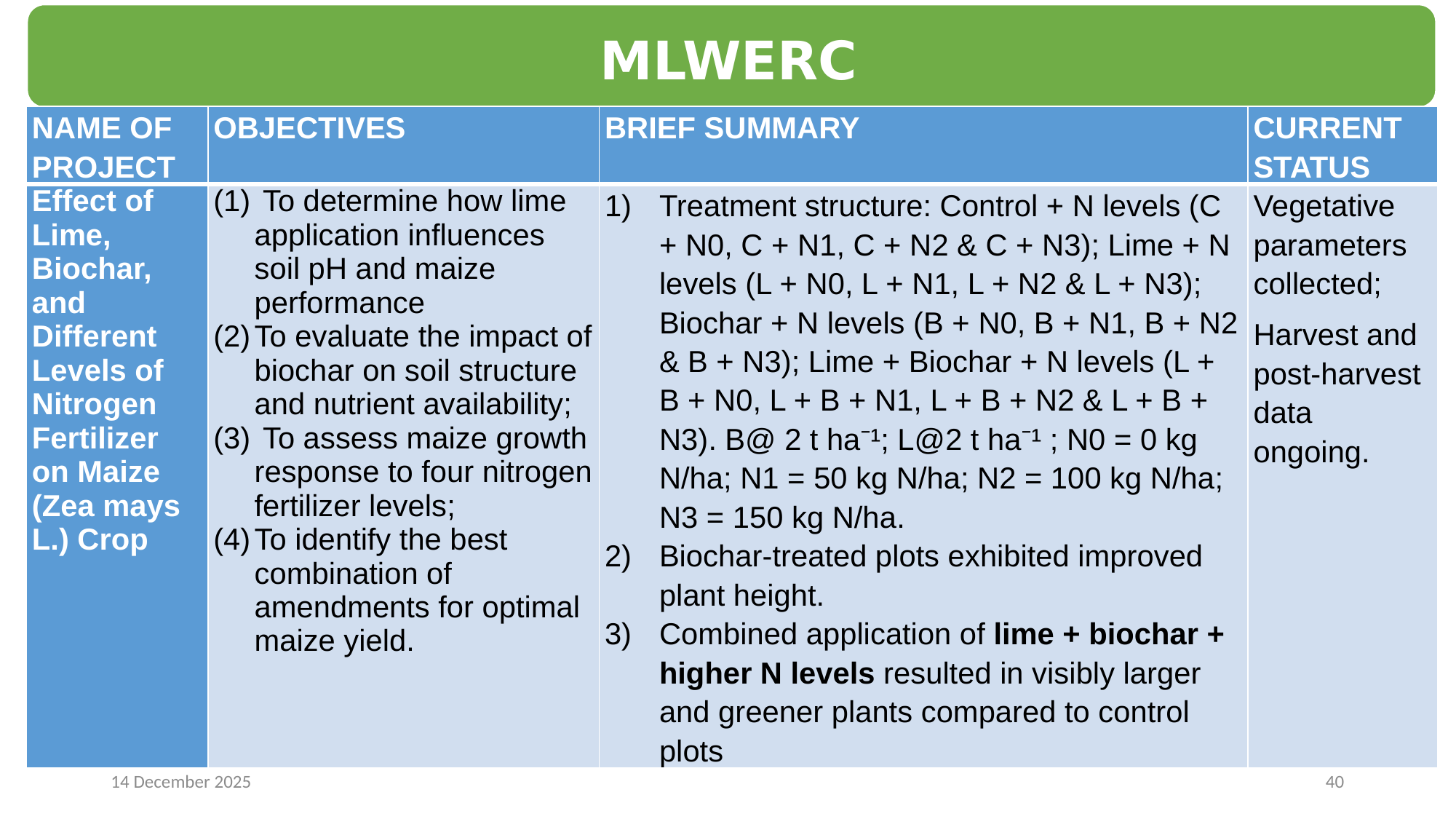

MLWERC
| NAME OF PROJECT | OBJECTIVES | BRIEF SUMMARY | CURRENT STATUS |
| --- | --- | --- | --- |
| Effect of Lime, Biochar, and Different Levels of Nitrogen Fertilizer on Maize (Zea mays L.) Crop | To determine how lime application influences soil pH and maize performance To evaluate the impact of biochar on soil structure and nutrient availability; To assess maize growth response to four nitrogen fertilizer levels; To identify the best combination of amendments for optimal maize yield. | Treatment structure: Control + N levels (C + N0, C + N1, C + N2 & C + N3); Lime + N levels (L + N0, L + N1, L + N2 & L + N3); Biochar + N levels (B + N0, B + N1, B + N2 & B + N3); Lime + Biochar + N levels (L + B + N0, L + B + N1, L + B + N2 & L + B + N3). B@ 2 t ha⁻¹; L@2 t ha⁻¹ ; N0 = 0 kg N/ha; N1 = 50 kg N/ha; N2 = 100 kg N/ha; N3 = 150 kg N/ha. Biochar-treated plots exhibited improved plant height. Combined application of lime + biochar + higher N levels resulted in visibly larger and greener plants compared to control plots | Vegetative parameters collected; Harvest and post-harvest data ongoing. |
14 December 2025
40